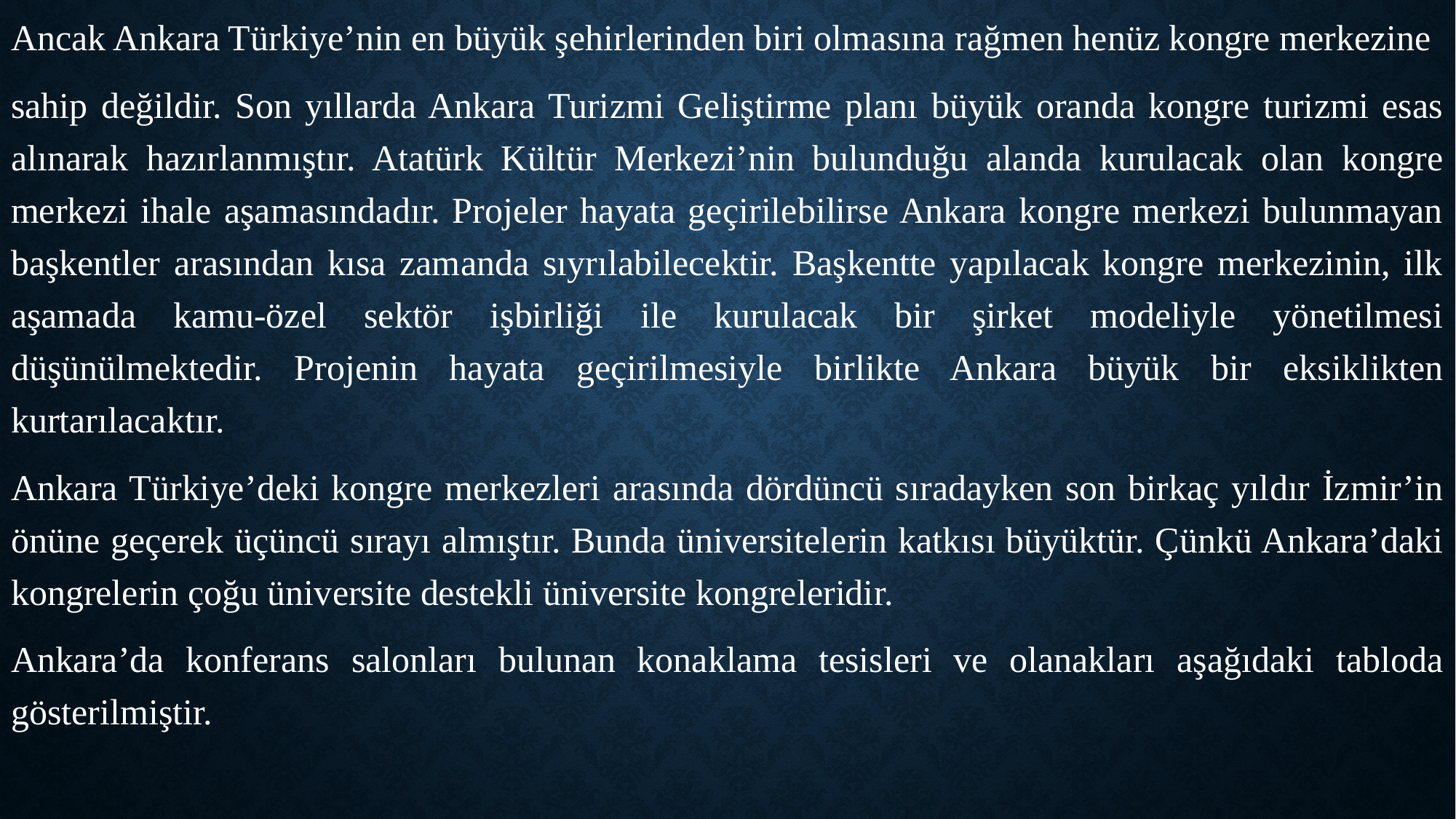

Ancak Ankara Türkiye’nin en büyük şehirlerinden biri olmasına rağmen henüz kongre merkezine
sahip değildir. Son yıllarda Ankara Turizmi Geliştirme planı büyük oranda kongre turizmi esas alınarak hazırlanmıştır. Atatürk Kültür Merkezi’nin bulunduğu alanda kurulacak olan kongre merkezi ihale aşamasındadır. Projeler hayata geçirilebilirse Ankara kongre merkezi bulunmayan başkentler arasından kısa zamanda sıyrılabilecektir. Başkentte yapılacak kongre merkezinin, ilk aşamada kamu-özel sektör işbirliği ile kurulacak bir şirket modeliyle yönetilmesi düşünülmektedir. Projenin hayata geçirilmesiyle birlikte Ankara büyük bir eksiklikten kurtarılacaktır.
Ankara Türkiye’deki kongre merkezleri arasında dördüncü sıradayken son birkaç yıldır İzmir’in önüne geçerek üçüncü sırayı almıştır. Bunda üniversitelerin katkısı büyüktür. Çünkü Ankara’daki kongrelerin çoğu üniversite destekli üniversite kongreleridir.
Ankara’da konferans salonları bulunan konaklama tesisleri ve olanakları aşağıdaki tabloda gösterilmiştir.